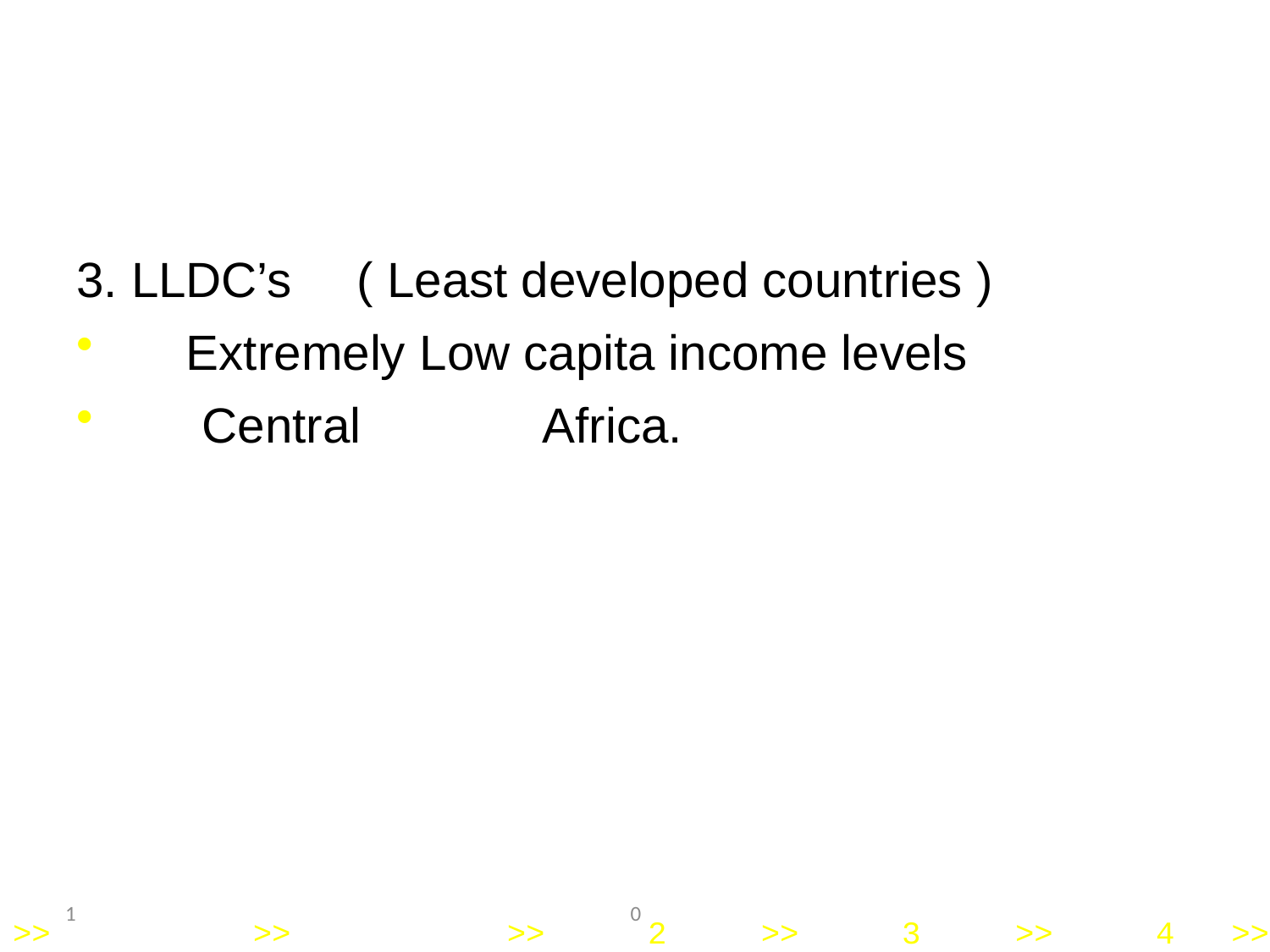

# Cont…
3. LLDC’s	( Least developed countries )
Extremely Low capita income levels
Central	Africa.
1
0
>>
>>
>>
2
>>
3
>>
4
>>